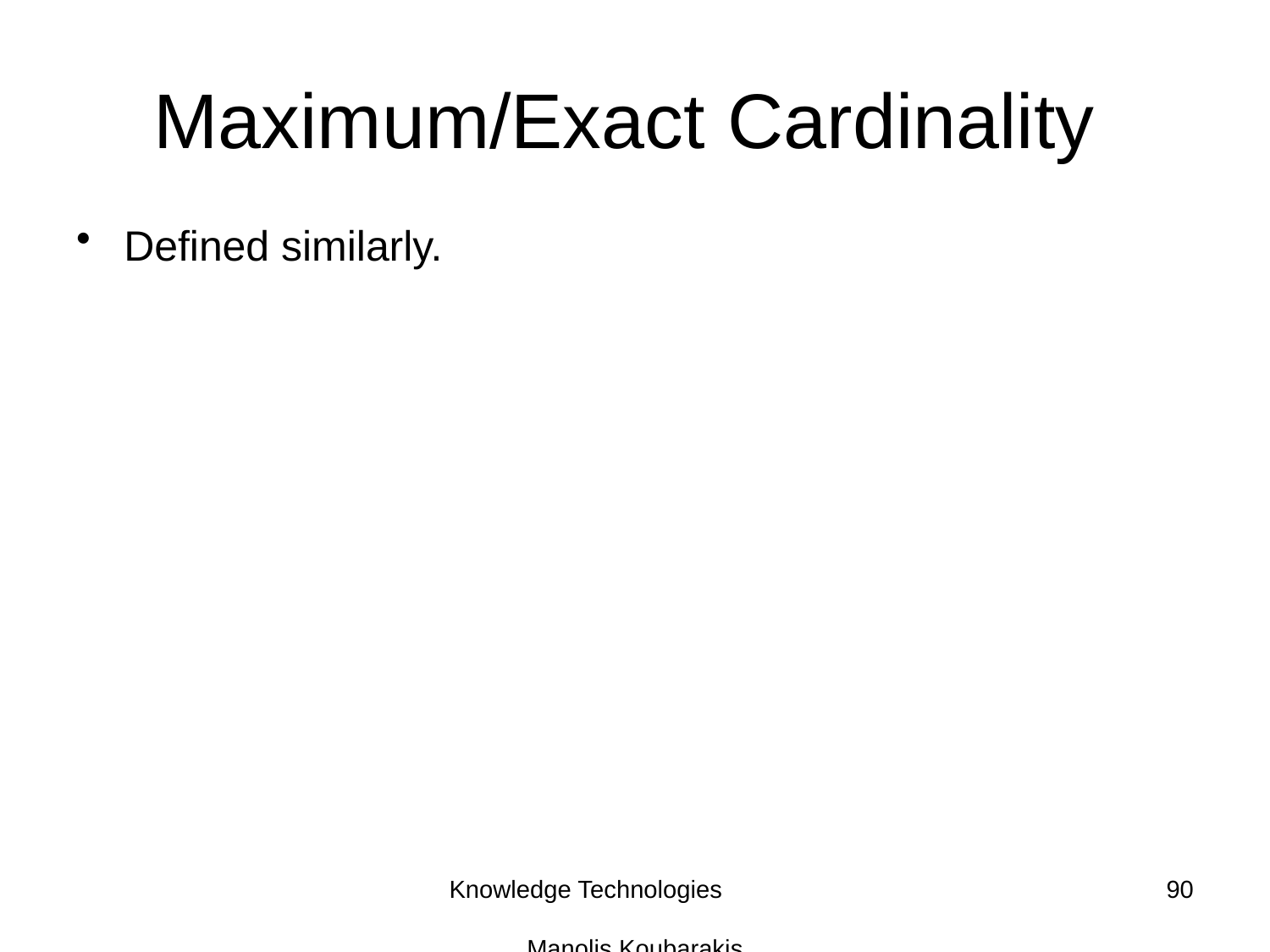

# Maximum/Exact Cardinality
Defined similarly.
Knowledge Technologies                                                             Manolis Koubarakis
90